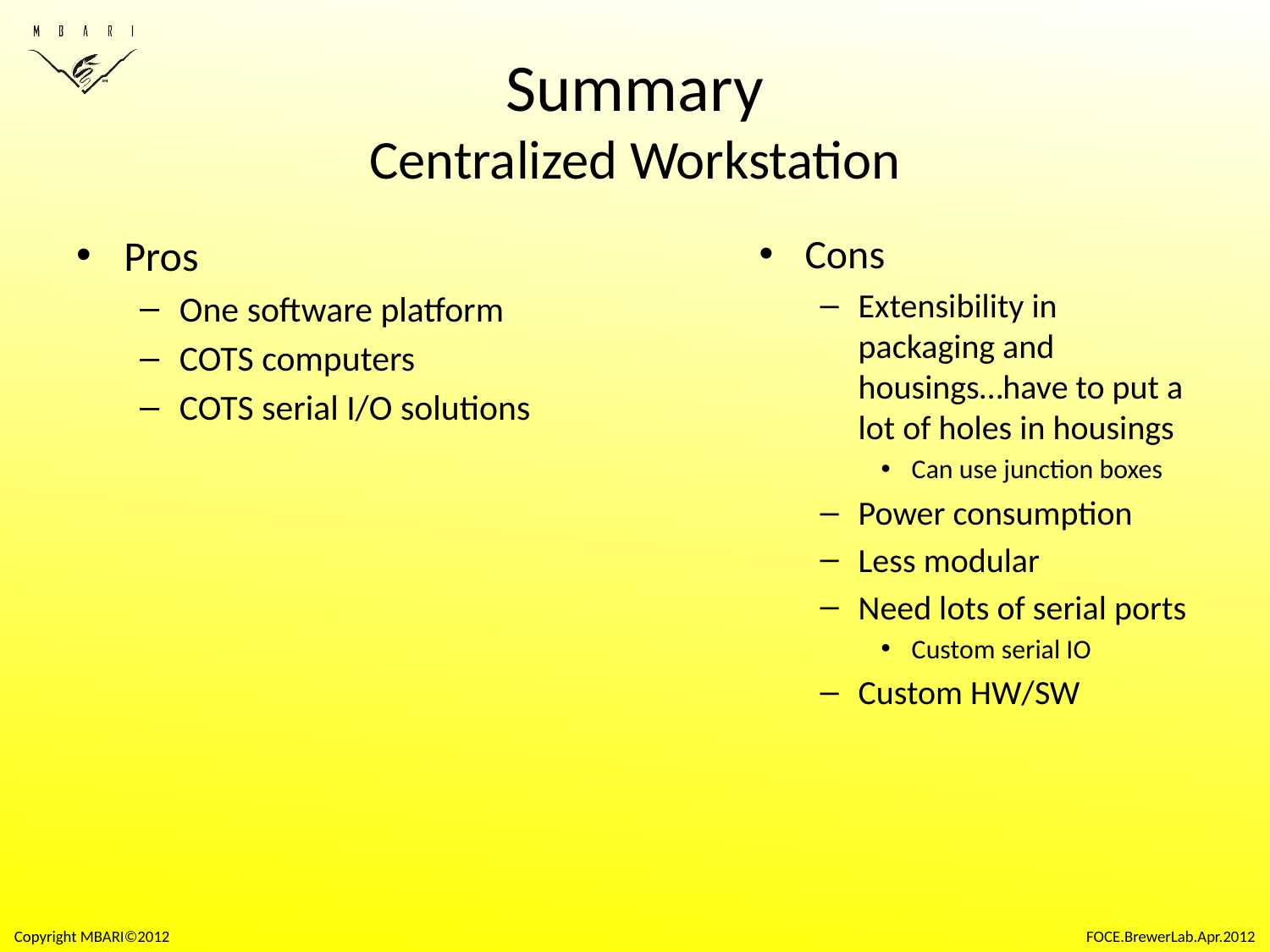

# Summary Centralized Workstation
Pros
One software platform
COTS computers
COTS serial I/O solutions

Cons
Extensibility in packaging and housings…have to put a lot of holes in housings
Can use junction boxes
Power consumption
Less modular
Need lots of serial ports
Custom serial IO
Custom HW/SW